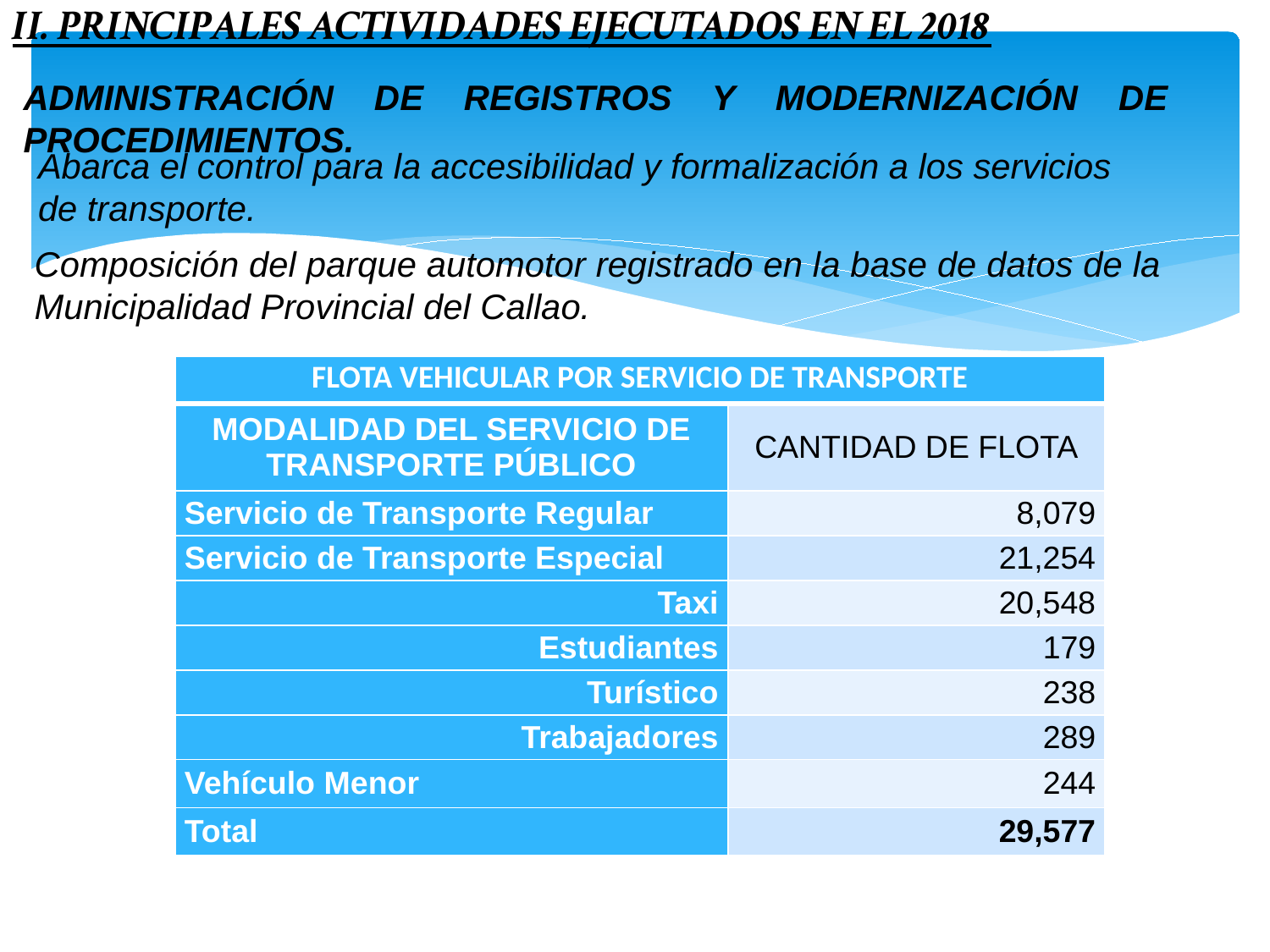

II. PRINCIPALES ACTIVIDADES EJECUTADOS EN EL 2018
ADMINISTRACIÓN DE REGISTROS Y MODERNIZACIÓN DE PROCEDIMIENTOS.
Abarca el control para la accesibilidad y formalización a los servicios de transporte.
Composición del parque automotor registrado en la base de datos de la Municipalidad Provincial del Callao.
| FLOTA VEHICULAR POR SERVICIO DE TRANSPORTE |  |
| --- | --- |
| MODALIDAD DEL SERVICIO DE TRANSPORTE PÚBLICO | CANTIDAD DE FLOTA |
| Servicio de Transporte Regular | 8,079 |
| Servicio de Transporte Especial | 21,254 |
| Taxi | 20,548 |
| Estudiantes | 179 |
| Turístico | 238 |
| Trabajadores | 289 |
| Vehículo Menor | 244 |
| Total | 29,577 |